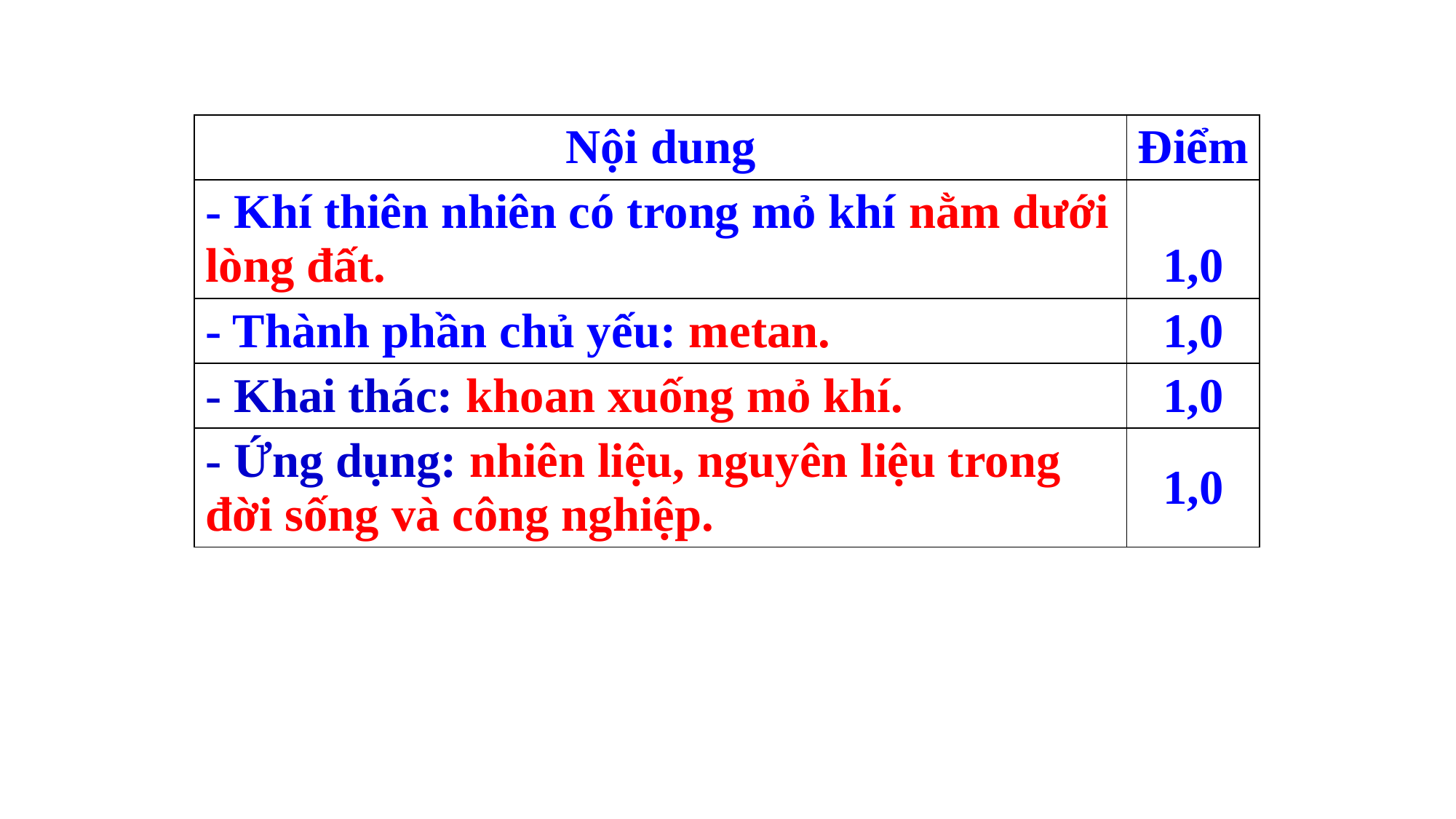

| Nội dung | Điểm |
| --- | --- |
| - Khí thiên nhiên có trong mỏ khí nằm dưới lòng đất. | 1,0 |
| - Thành phần chủ yếu: metan. | 1,0 |
| - Khai thác: khoan xuống mỏ khí. | 1,0 |
| - Ứng dụng: nhiên liệu, nguyên liệu trong đời sống và công nghiệp. | 1,0 |
Chia nhóm, các nhóm cử trưởng nhóm, thư kí, hướng dẫn hoàn thành.
Nghiên cứu thông tin trong SGK để hoàn thành.
Các nhóm có gì hỏi.
Thời gian 5 phút.
Phát bảng phụ, cụm từ điền
Đạt bao nhiêu điểm thì đạt bao nhiêu ngôi sao.